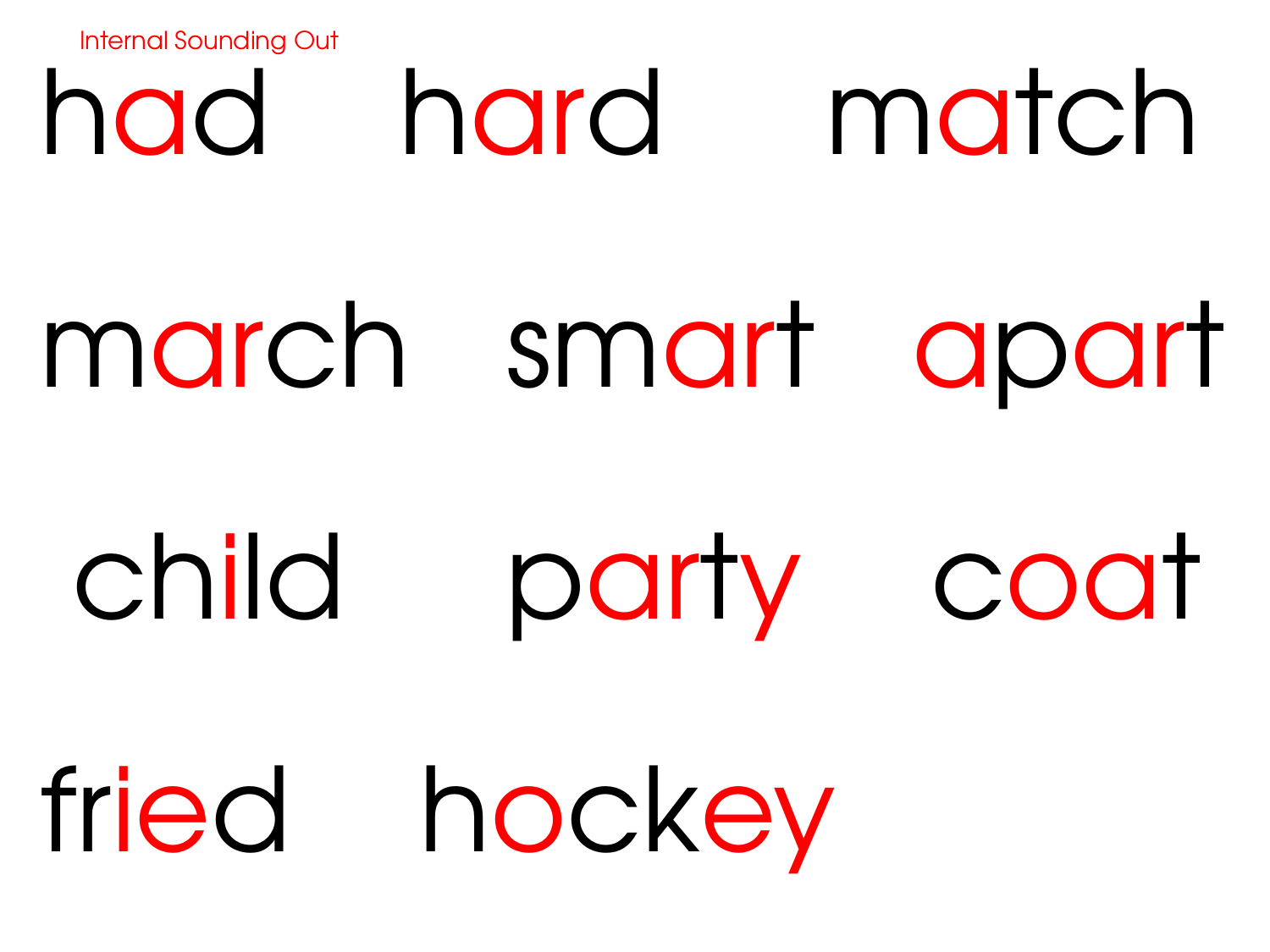

Internal Sounding Out
had    hard     match

march   smart   apart

 child     party    coat

fried    hockey